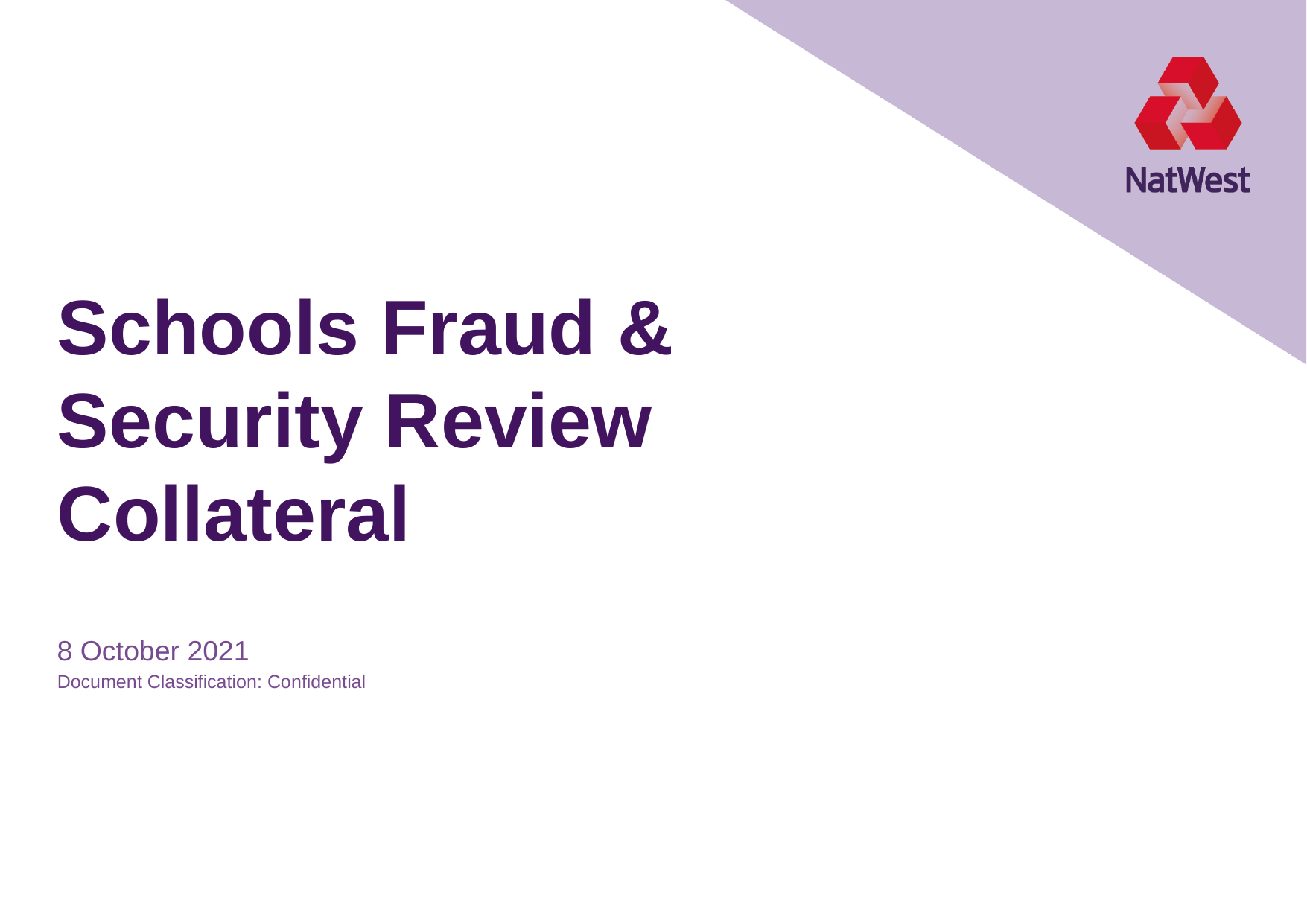

# Schools Fraud & Security Review Collateral
8 October 2021
Document Classification: Confidential